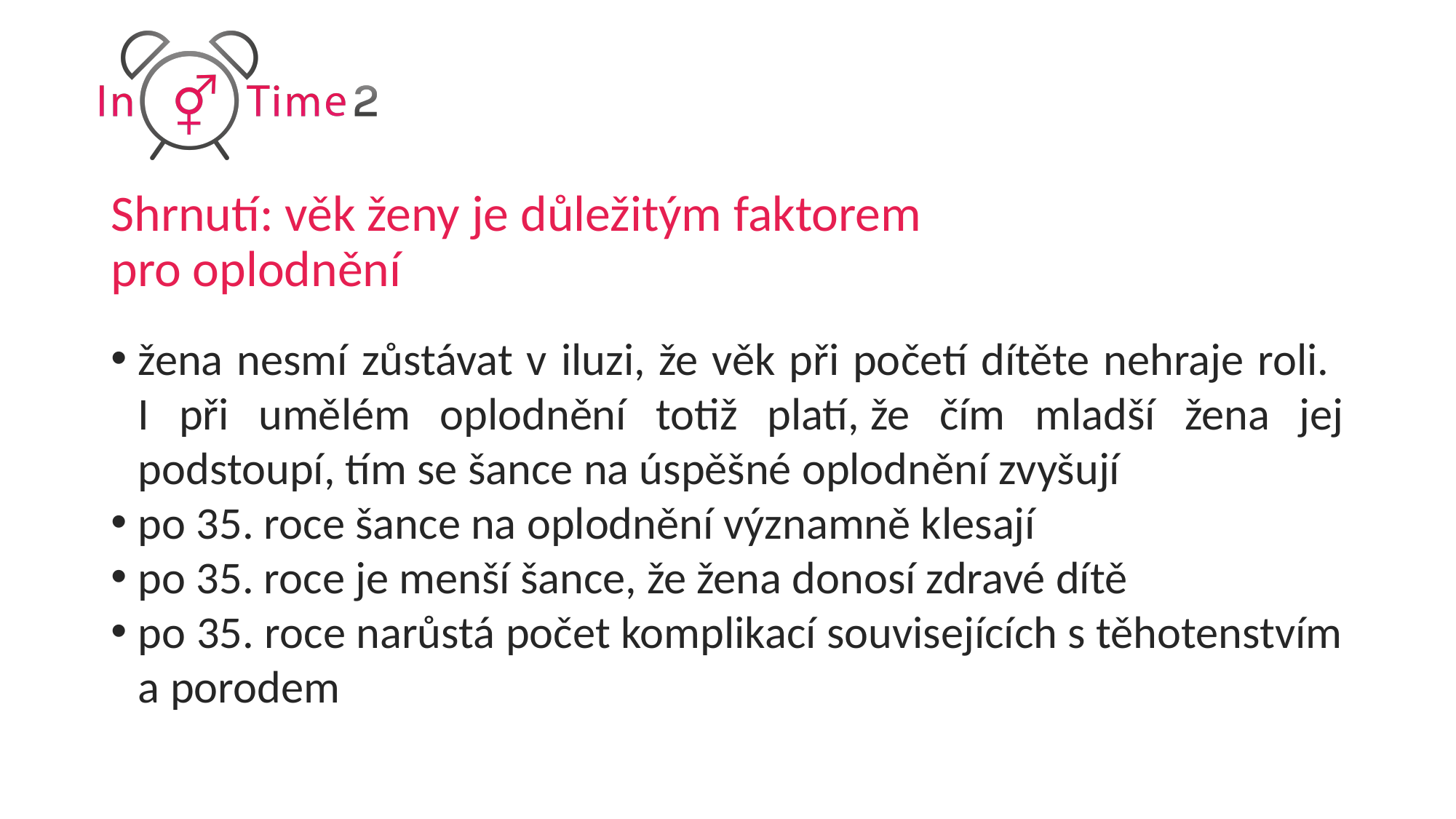

# Shrnutí: věk ženy je důležitým faktorem pro oplodnění
žena nesmí zůstávat v iluzi, že věk při početí dítěte nehraje roli.
I při umělém oplodnění totiž platí, že čím mladší žena jej podstoupí, tím se šance na úspěšné oplodnění zvyšují
po 35. roce šance na oplodnění významně klesají
po 35. roce je menší šance, že žena donosí zdravé dítě
po 35. roce narůstá počet komplikací souvisejících s těhotenstvím a porodem